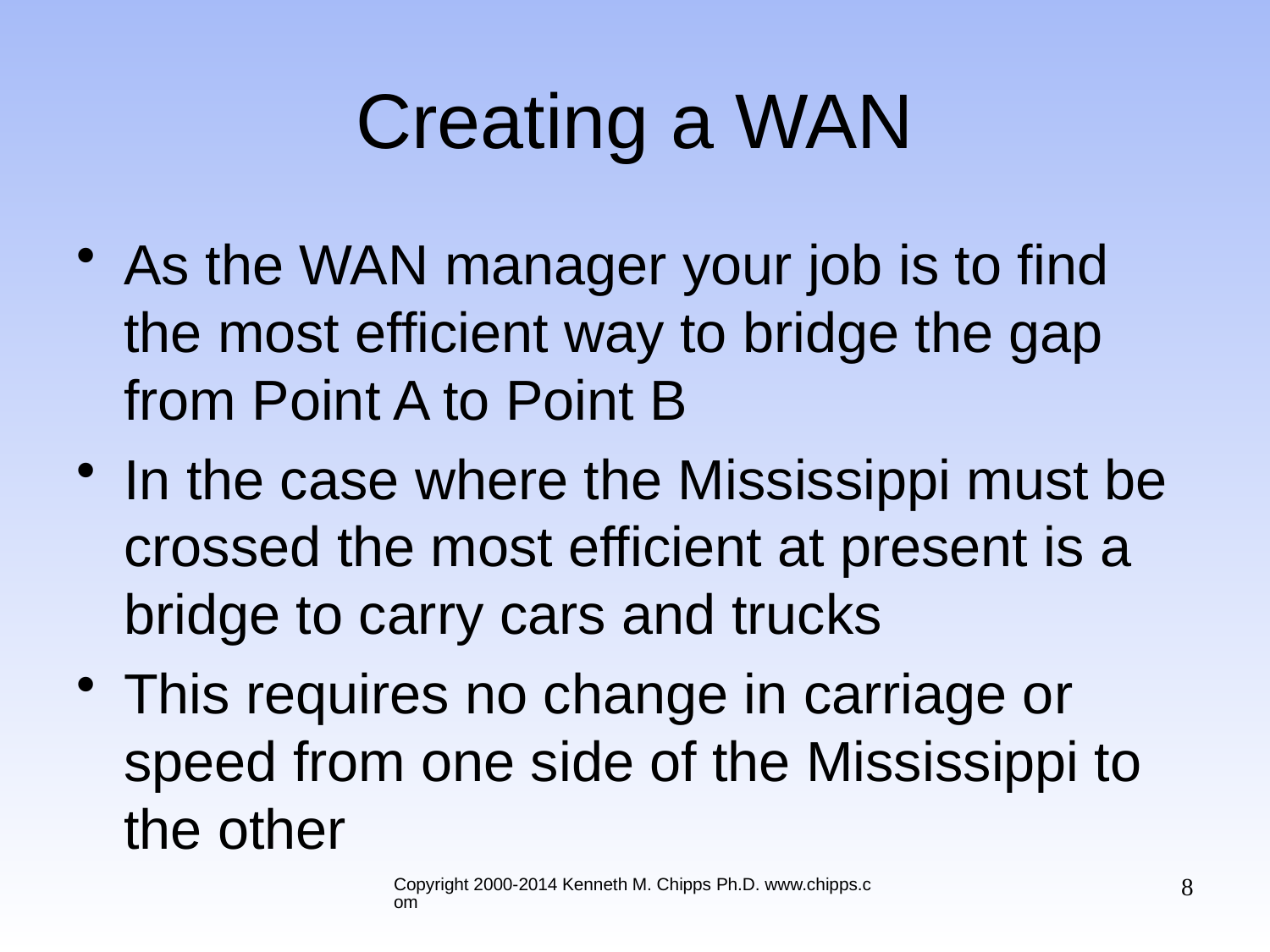

# Creating a WAN
As the WAN manager your job is to find the most efficient way to bridge the gap from Point A to Point B
In the case where the Mississippi must be crossed the most efficient at present is a bridge to carry cars and trucks
This requires no change in carriage or speed from one side of the Mississippi to the other
8
Copyright 2000-2014 Kenneth M. Chipps Ph.D. www.chipps.com